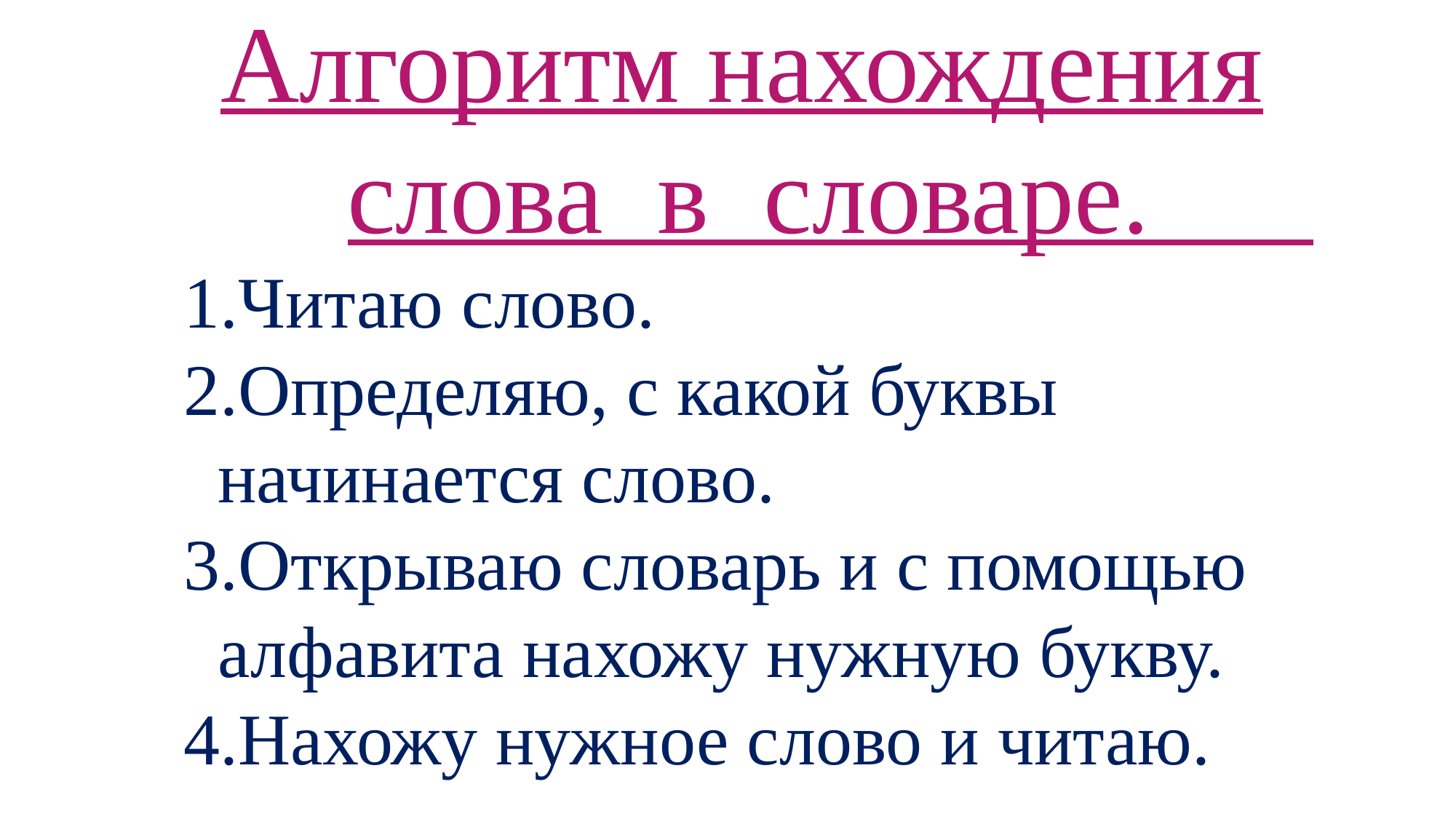

Алгоритм нахождения
        слова  в  словаре.
Читаю слово.
Определяю, с какой буквы начинается слово.
Открываю словарь и с помощью алфавита нахожу нужную букву.
Нахожу нужное слово и читаю.